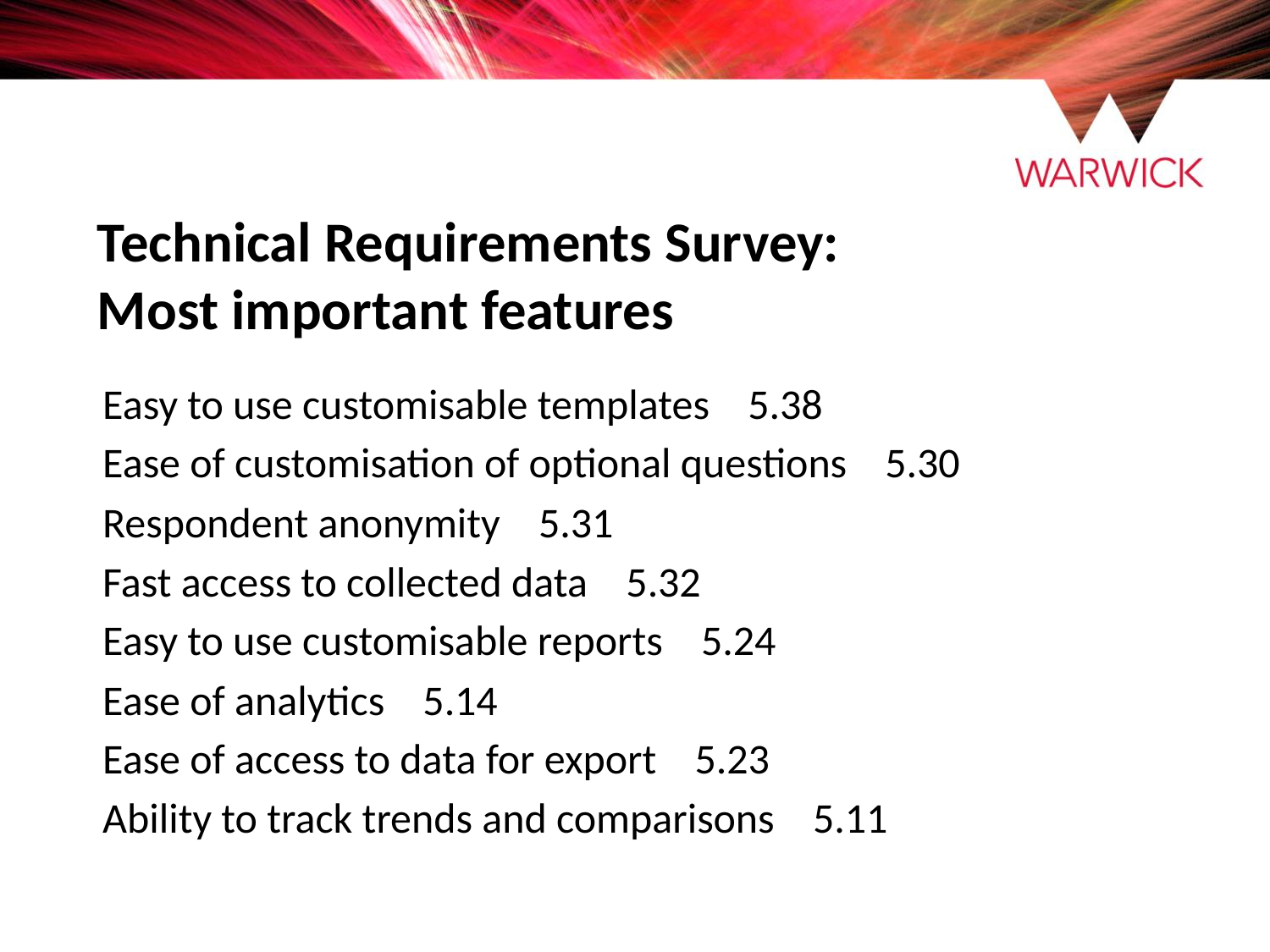

# Technical Requirements Survey: Most important features
Easy to use customisable templates    5.38
Ease of customisation of optional questions    5.30
Respondent anonymity    5.31
Fast access to collected data    5.32
Easy to use customisable reports    5.24
Ease of analytics    5.14
Ease of access to data for export    5.23
Ability to track trends and comparisons    5.11